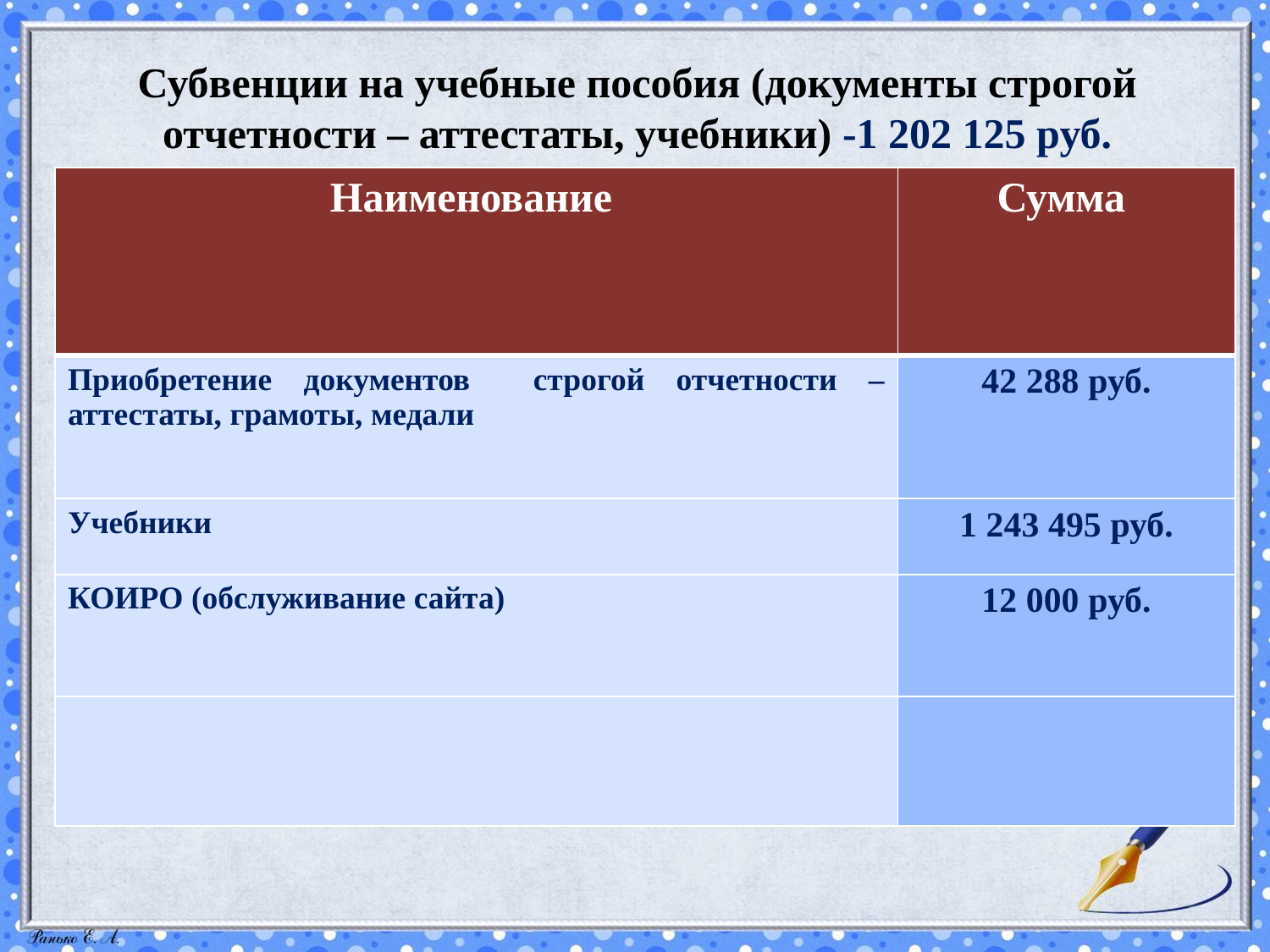

Субвенции на учебные пособия (документы строгой отчетности – аттестаты, учебники) -1 202 125 руб.

| Наименование | Сумма |
| --- | --- |
| Приобретение документов строгой отчетности – аттестаты, грамоты, медали | 42 288 руб. |
| Учебники | 1 243 495 руб. |
| КОИРО (обслуживание сайта) | 12 000 руб. |
|  |  |